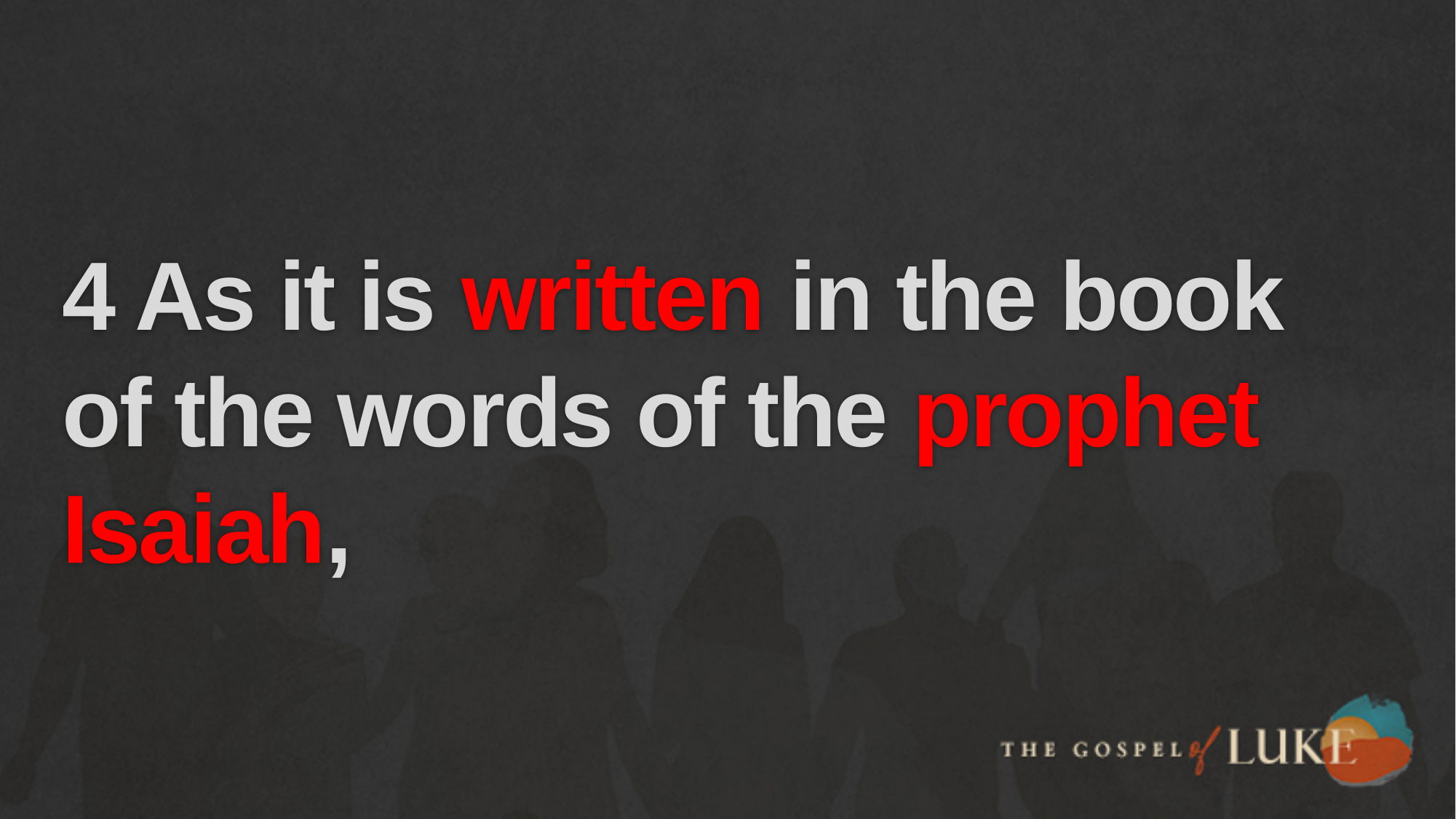

# 4 As it is written in the book of the words of the prophet Isaiah,